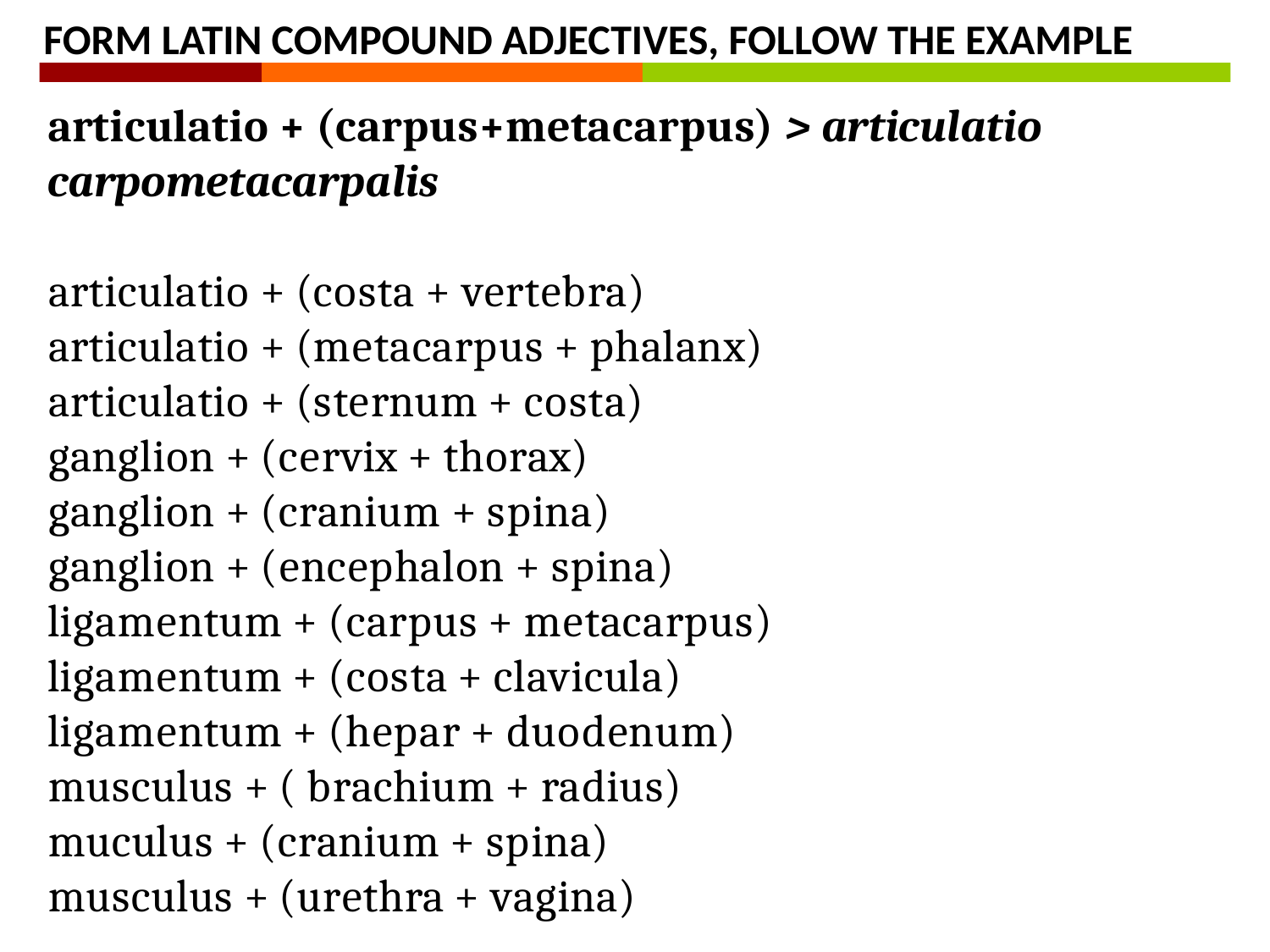

FORM LATIN COMPOUND ADJECTIVES, FOLLOW THE EXAMPLE
articulatio + (carpus+metacarpus) > articulatio carpometacarpalis

articulatio + (costa + vertebra)
articulatio + (metacarpus + phalanx)
articulatio + (sternum + costa)
ganglion + (cervix + thorax)
ganglion + (cranium + spina)
ganglion + (encephalon + spina)
ligamentum + (carpus + metacarpus)
ligamentum + (costa + clavicula)
ligamentum + (hepar + duodenum)
musculus + ( brachium + radius)
muculus + (cranium + spina)
musculus + (urethra + vagina)